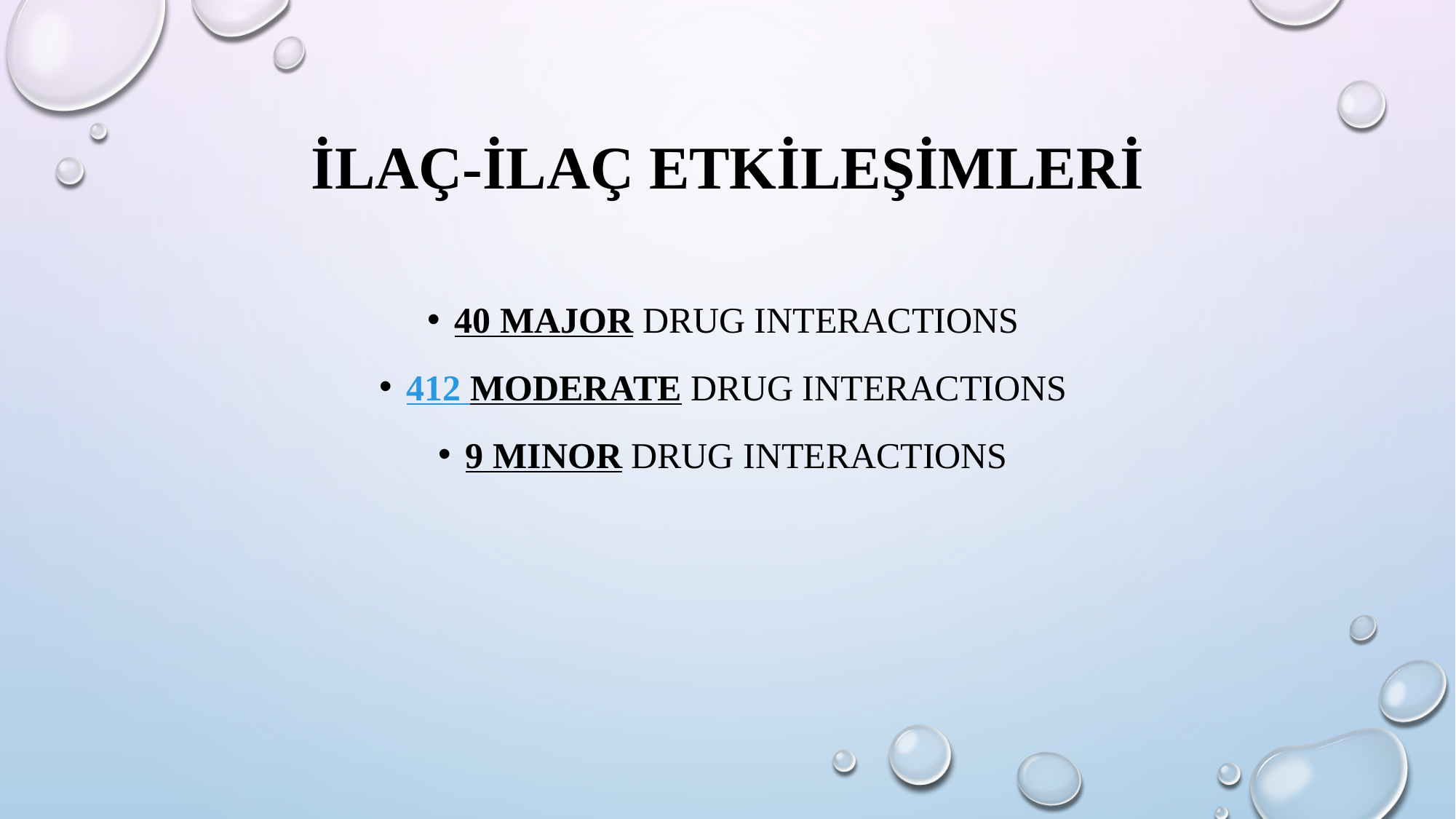

# İLAÇ-İLAÇ ETKİLEŞİMLERİ
40 major drug interactions
412 moderate drug interactions
9 minor drug interactions